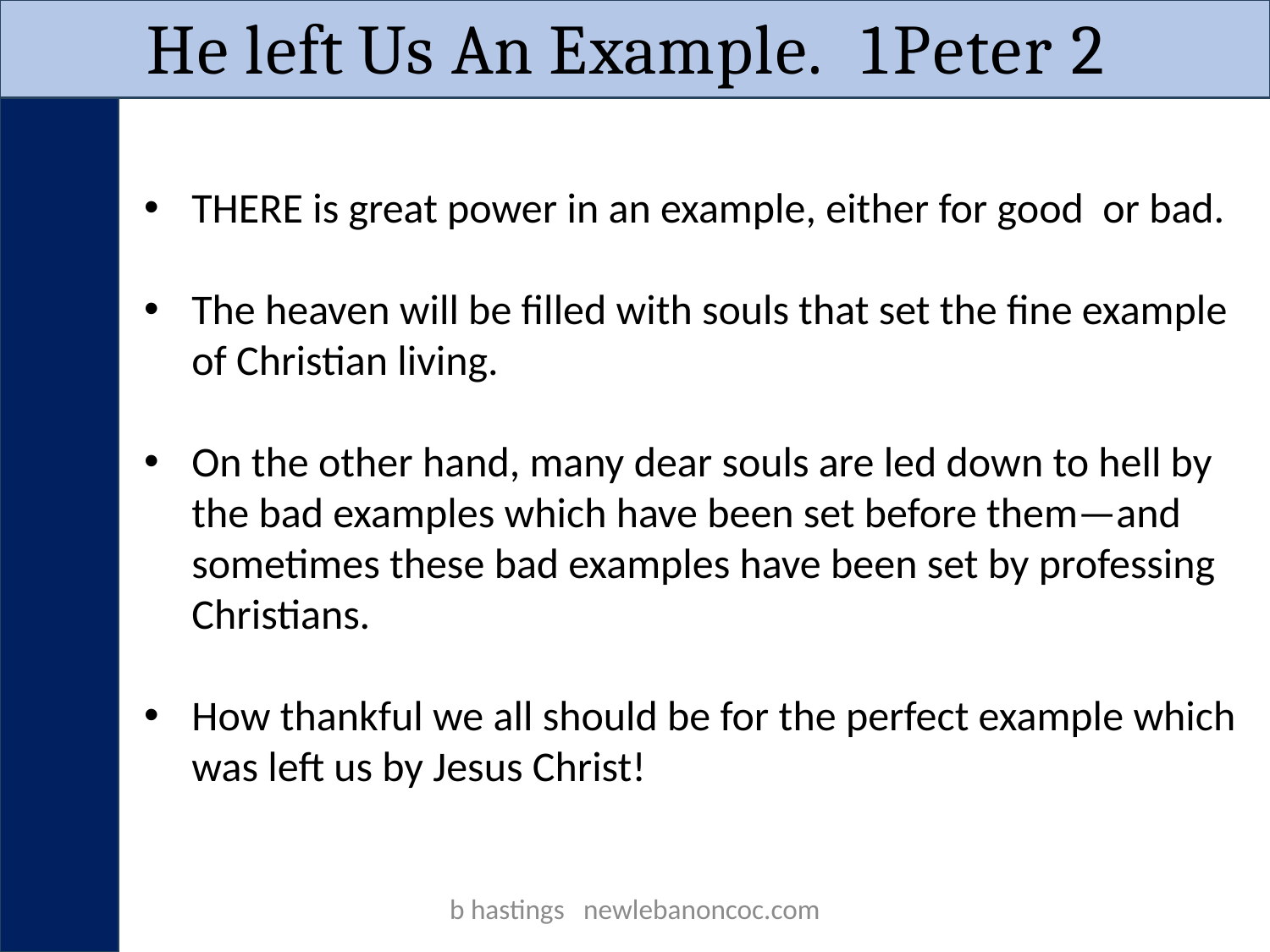

He left Us An Example.  1Peter 2
THERE is great power in an example, either for good  or bad.

The heaven will be filled with souls that set the fine example of Christian living.

On the other hand, many dear souls are led down to hell by the bad examples which have been set before them—and sometimes these bad examples have been set by professing Christians.

How thankful we all should be for the perfect example which was left us by Jesus Christ!
b hastings   newlebanoncoc.com